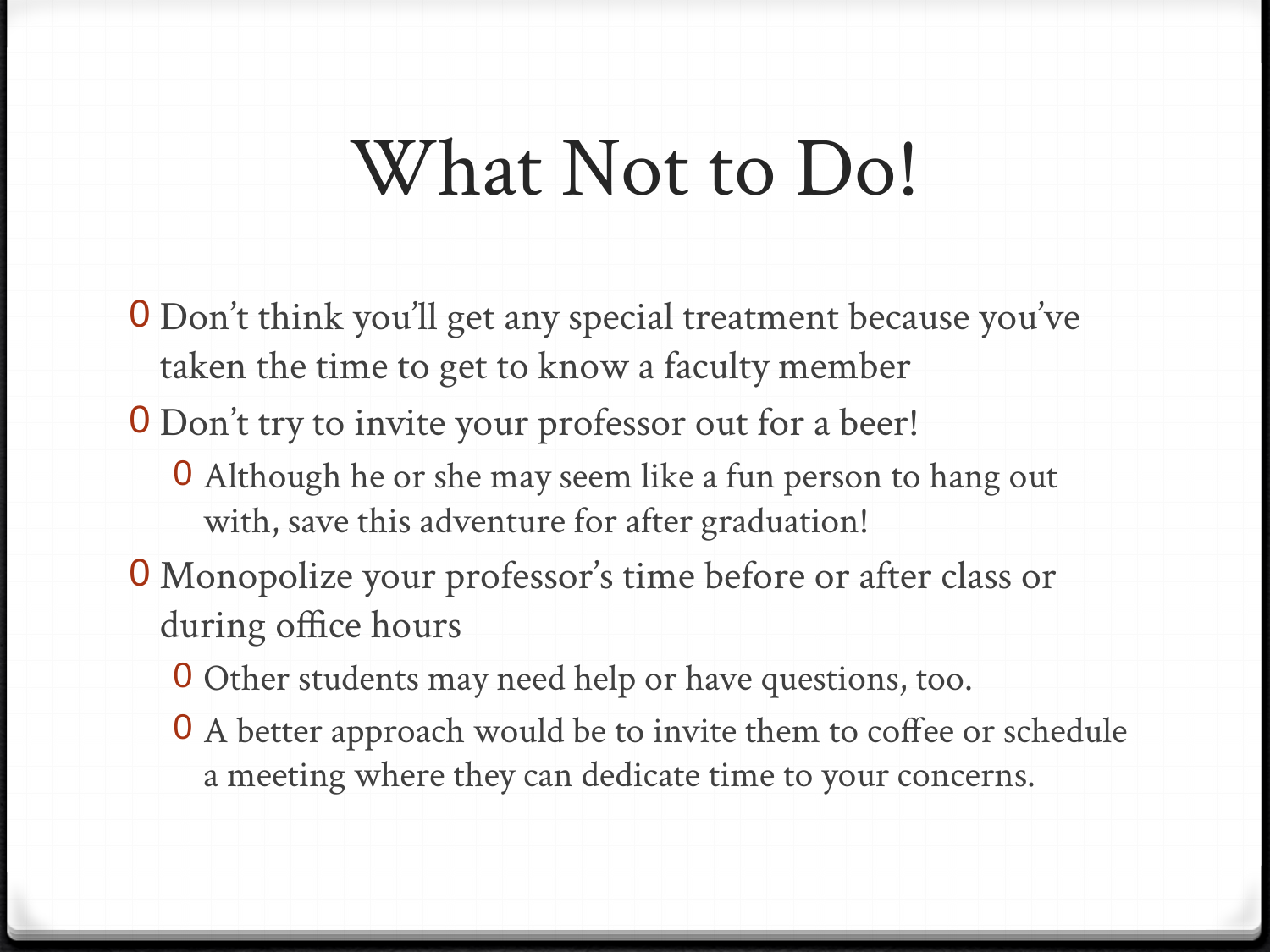

# What Not to Do!
Don’t think you’ll get any special treatment because you’ve taken the time to get to know a faculty member
Don’t try to invite your professor out for a beer!
Although he or she may seem like a fun person to hang out with, save this adventure for after graduation!
Monopolize your professor’s time before or after class or during office hours
Other students may need help or have questions, too.
A better approach would be to invite them to coffee or schedule a meeting where they can dedicate time to your concerns.